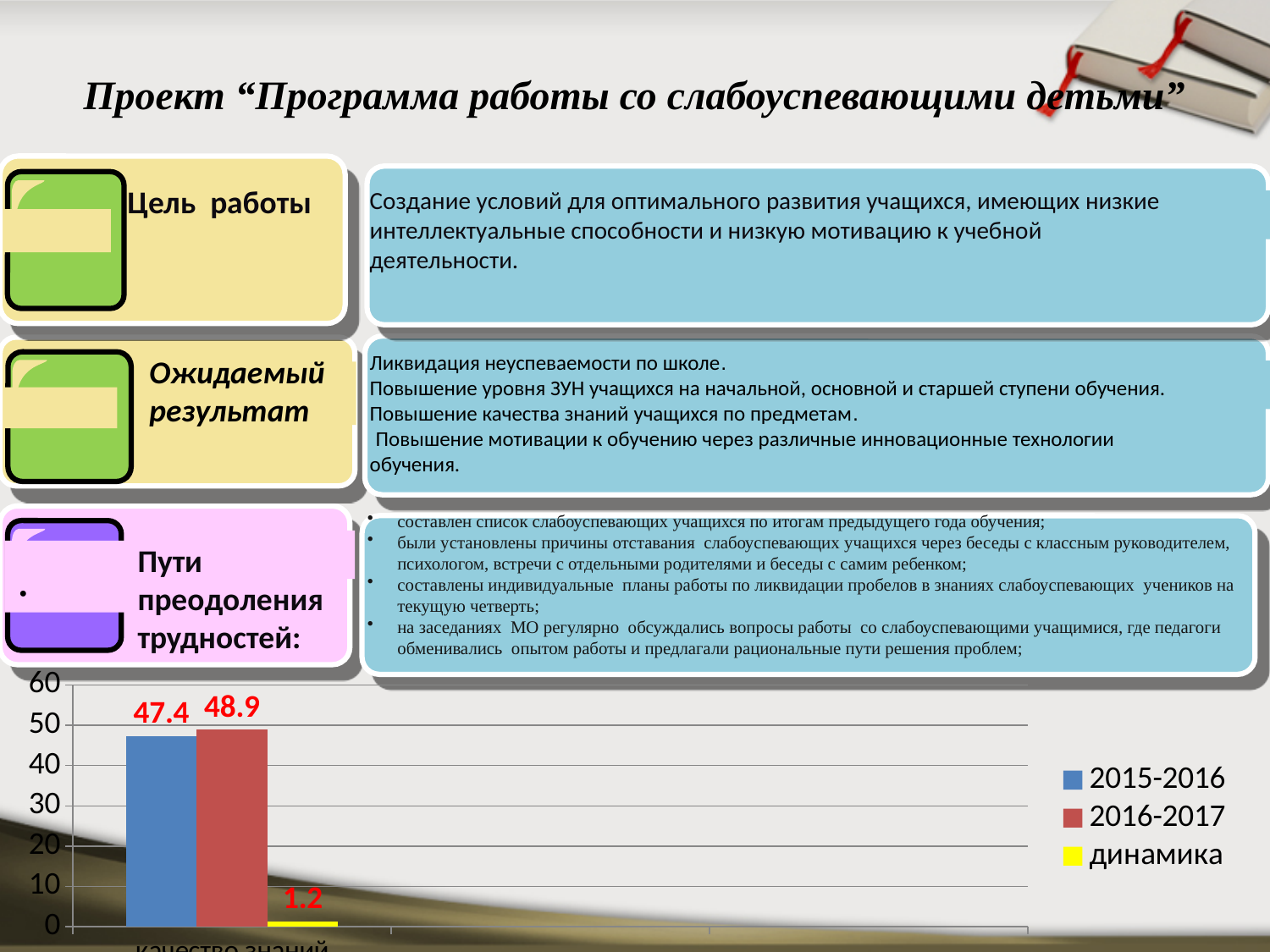

# Проект “Программа работы со слабоуспевающими детьми”

Цель  работы

Создание условий для оптимального развития учащихся, имеющих низкие интеллектуальные способности и низкую мотивацию к учебной деятельности.

Ликвидация неуспеваемости по школе.
Повышение уровня ЗУН учащихся на начальной, основной и старшей ступени обучения.
Повышение качества знаний учащихся по предметам.
 Повышение мотивации к обучению через различные инновационные технологии обучения.

Ожидаемый результат

Пути  преодоления трудностей:
составлен список слабоуспевающих учащихся по итогам предыдущего года обучения;
были установлены причины отставания  слабоуспевающих учащихся через беседы с классным руководителем, психологом, встречи с отдельными родителями и беседы с самим ребенком;
составлены индивидуальные  планы работы по ликвидации пробелов в знаниях слабоуспевающих  учеников на текущую четверть;
на заседаниях  МО регулярно  обсуждались вопросы работы  со слабоуспевающими учащимися, где педагоги  обменивались  опытом работы и предлагали рациональные пути решения проблем;

.

### Chart

| Category | 2015-2016 | 2016-2017 | динамика |
|---|---|---|---|
| качество знаний | 47.4 | 48.9 | 1.2 |